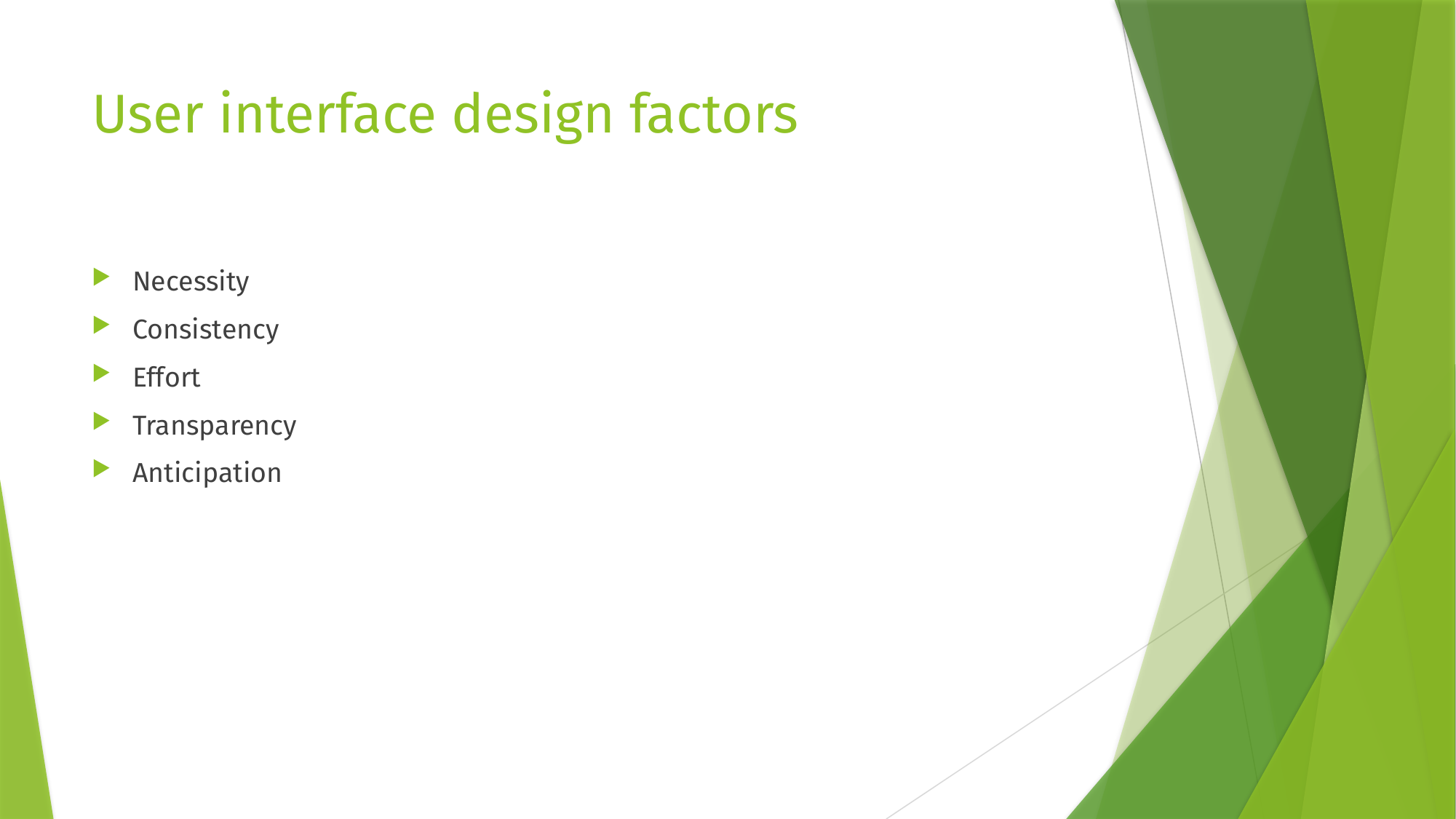

# User interface design factors
Necessity
Consistency
Effort
Transparency
Anticipation